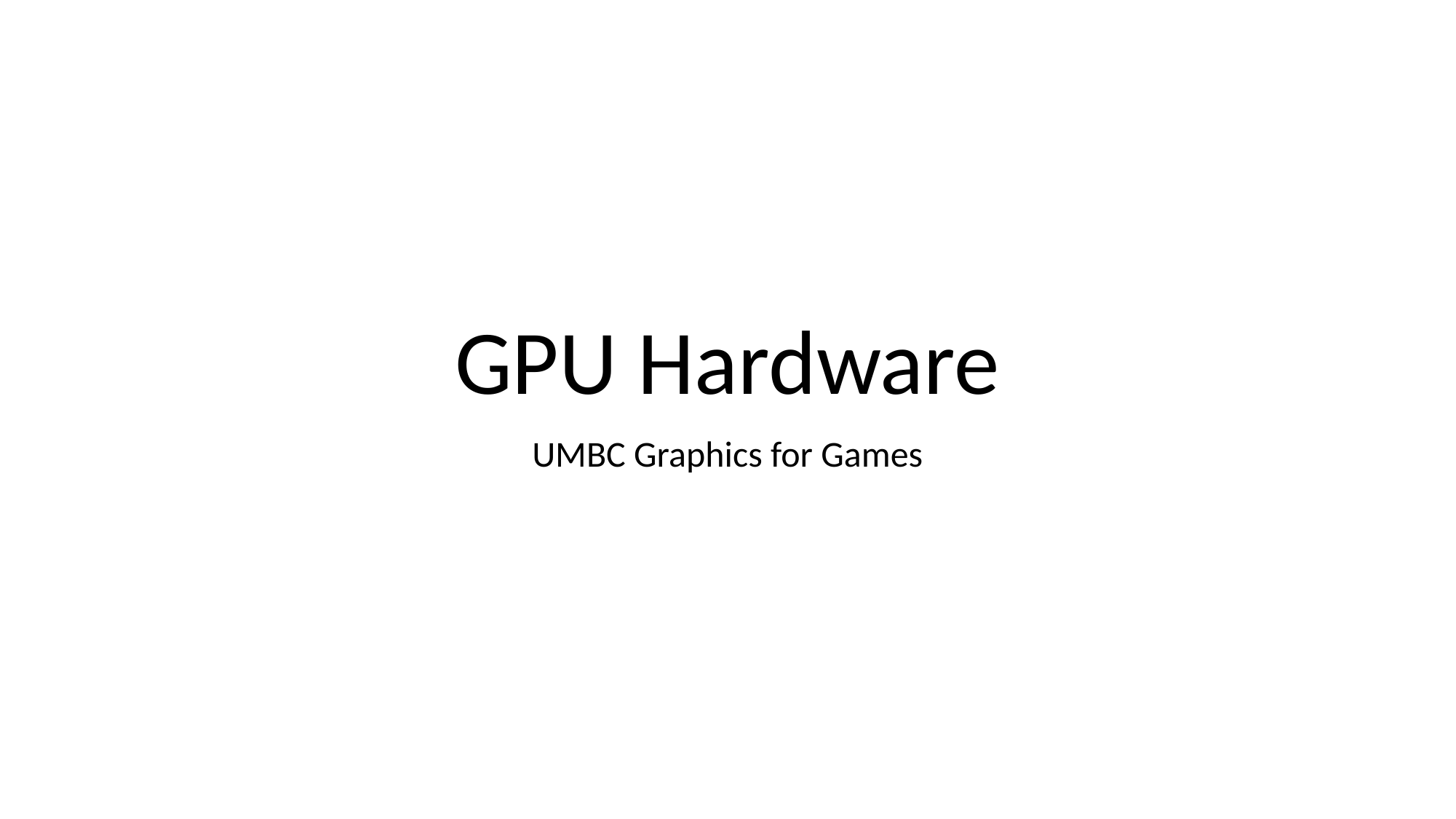

# GPU Hardware
UMBC Graphics for Games